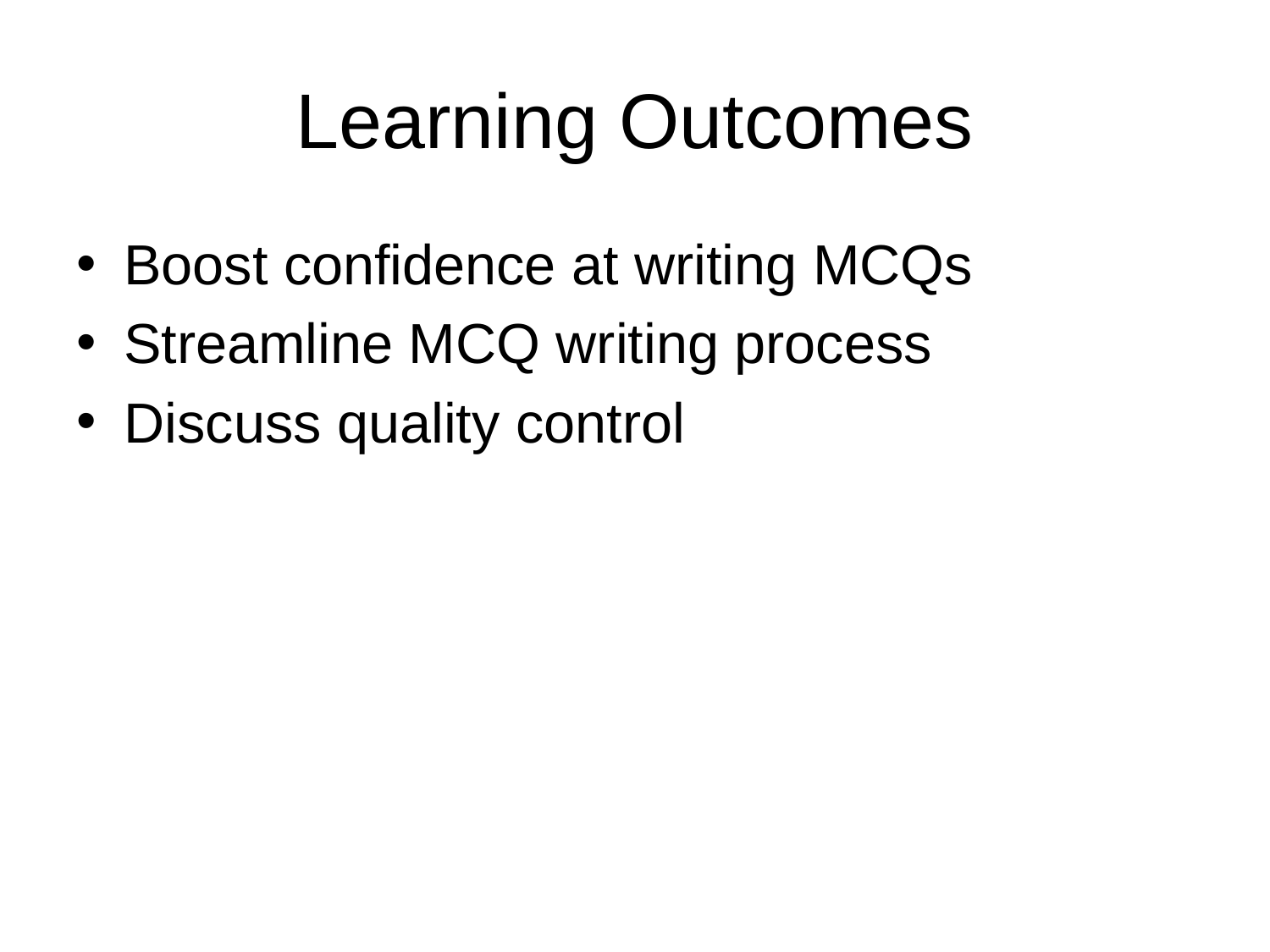

# Learning Outcomes
Boost confidence at writing MCQs
Streamline MCQ writing process
Discuss quality control